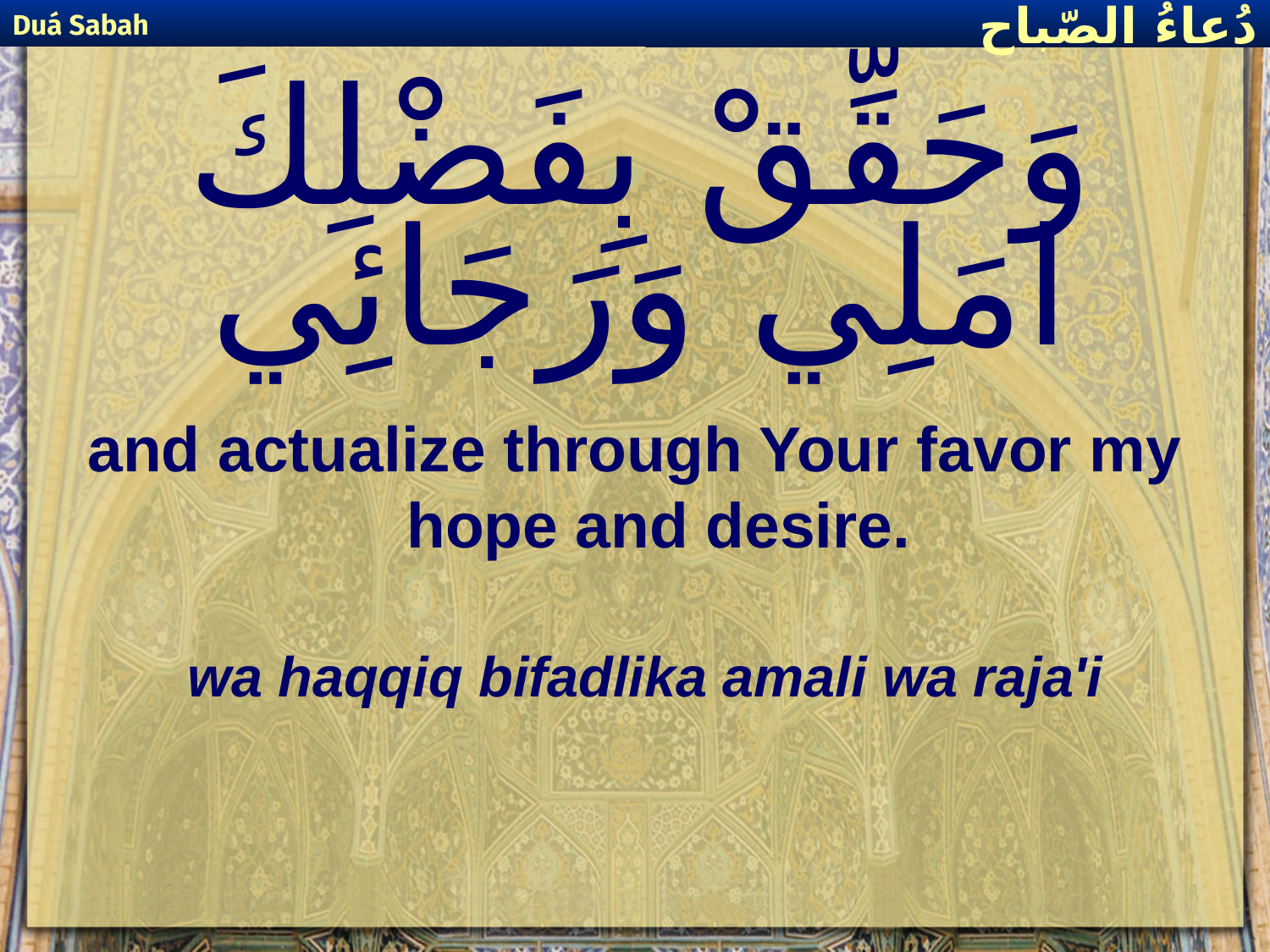

Duá Sabah
دُعاءُ الصّباح
# وَحَقِّقْ بِفَضْلِكَ امَلِي وَرَجَائِي
and actualize through Your favor my hope and desire.
wa haqqiq bifadlika amali wa raja'i